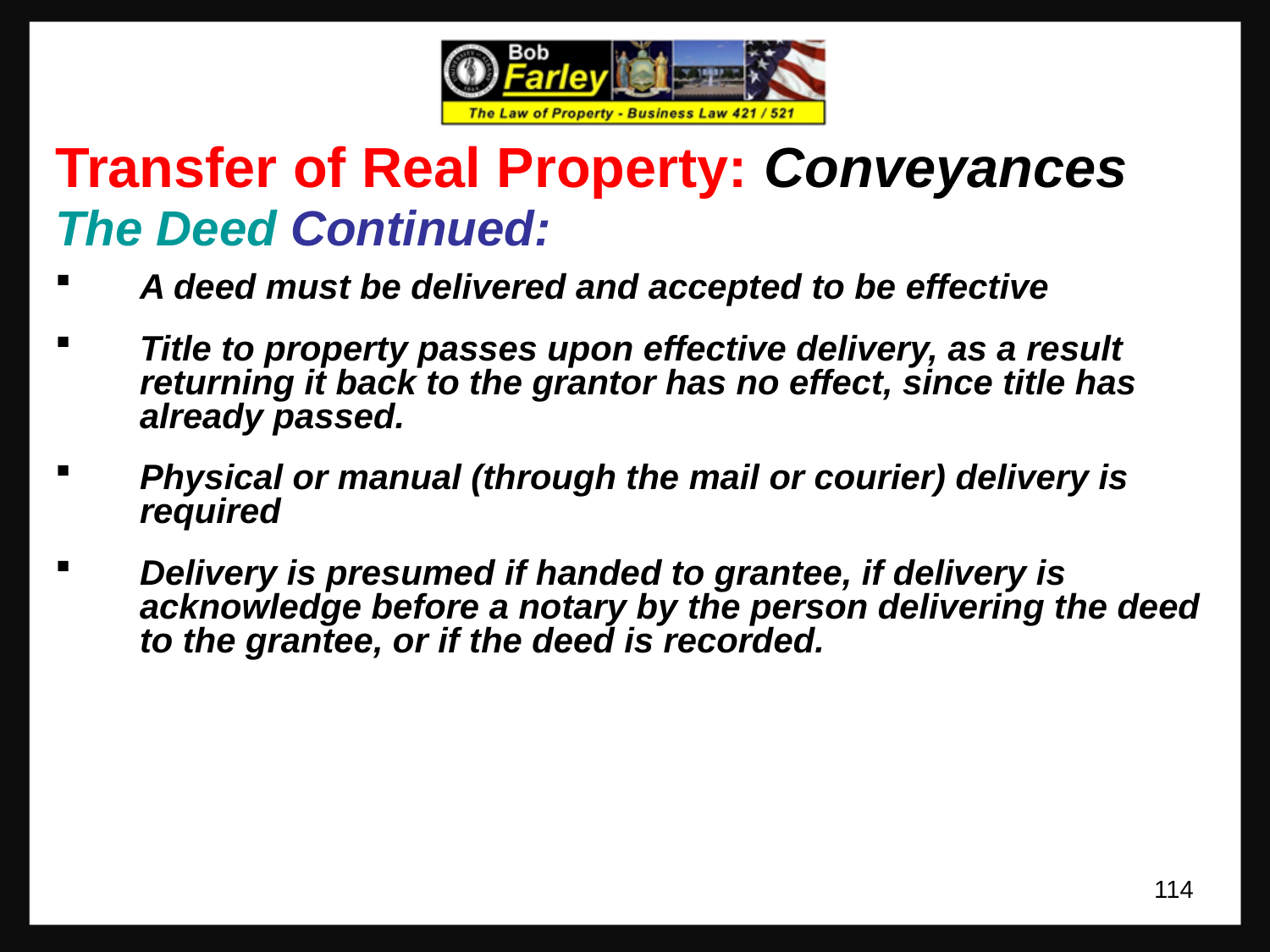

Transfer of Real Property: Conveyances
The Deed Continued:

A deed must be delivered and accepted to be effective

Title to property passes upon effective delivery, as a result returning it back to the grantor has no effect, since title has already passed.

Physical or manual (through the mail or courier) delivery is required

Delivery is presumed if handed to grantee, if delivery is acknowledge before a notary by the person delivering the deed to the grantee, or if the deed is recorded.

114